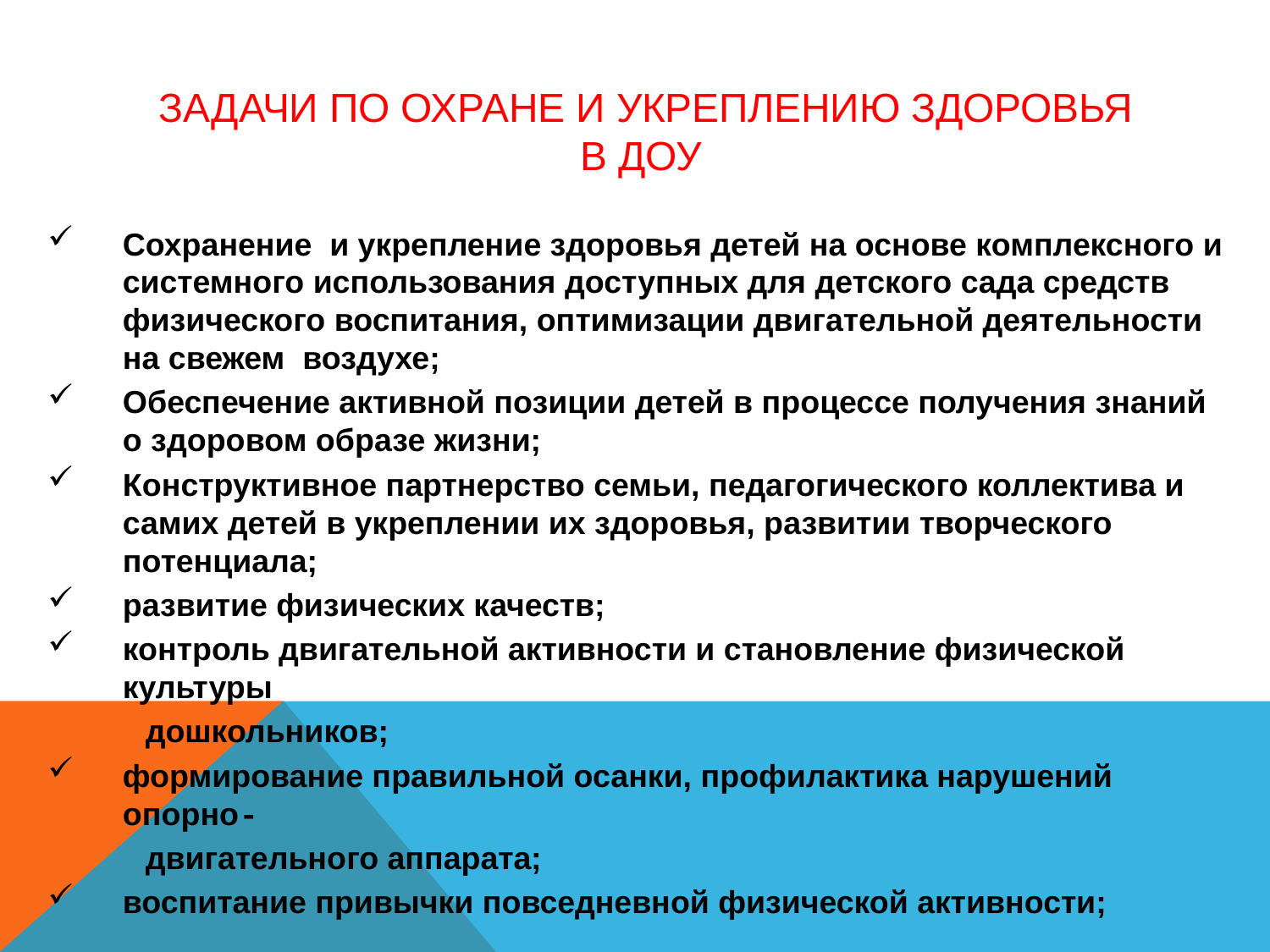

# Задачи по охране и укреплению здоровья в ДОУ

Сохранение  и укрепление здоровья детей на основе комплексного и системного использования доступных для детского сада средств физического воспитания, оптимизации двигательной деятельности на свежем  воздухе;
Обеспечение активной позиции детей в процессе получения знаний о здоровом образе жизни;
Конструктивное партнерство семьи, педагогического коллектива и самих детей в укреплении их здоровья, развитии творческого потенциала;
развитие физических качеств;
контроль двигательной активности и становление физической культуры
           дошкольников;
формирование правильной осанки, профилактика нарушений опорно-
           двигательного аппарата;
воспитание привычки повседневной физической активности;